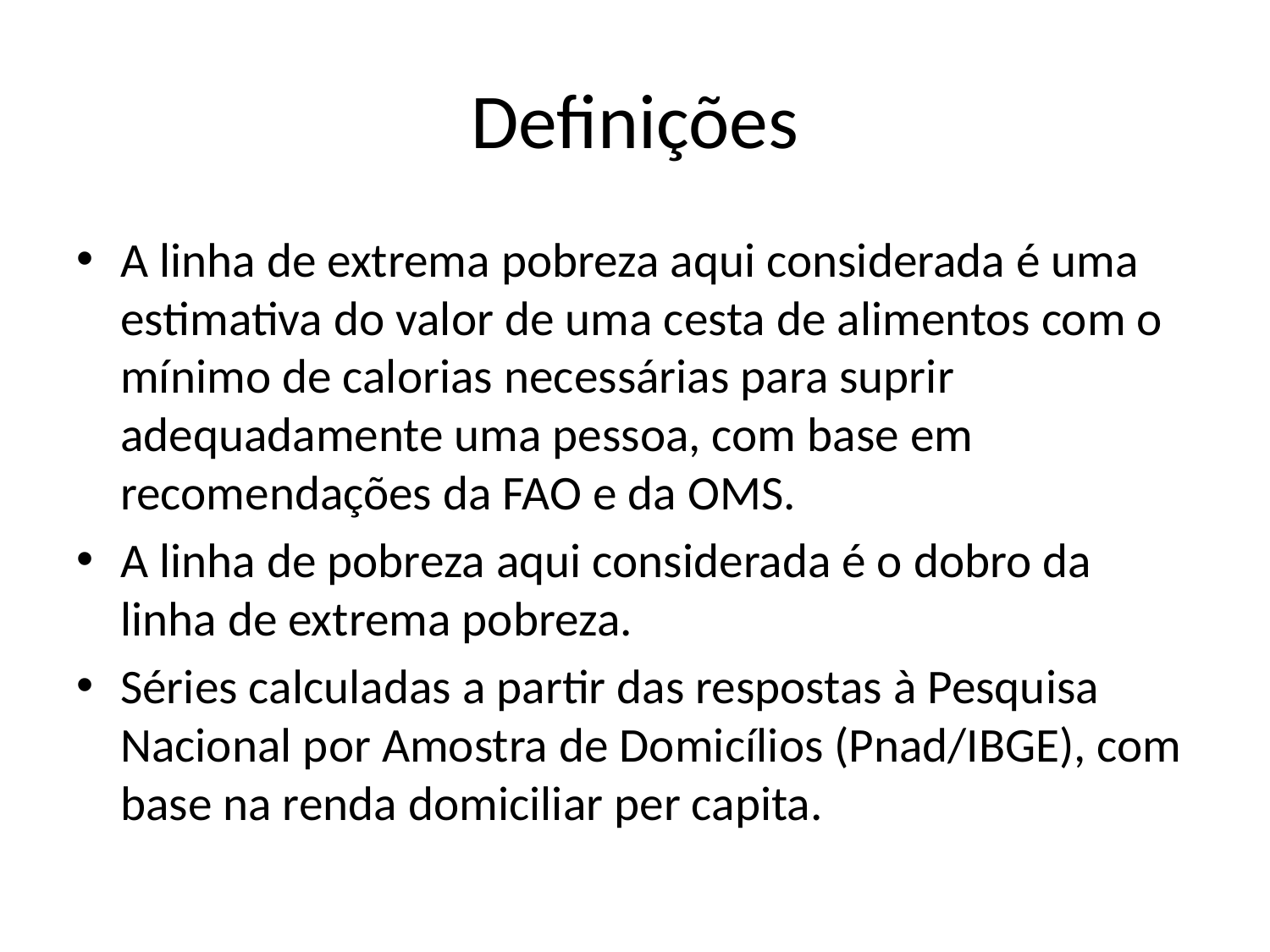

# Definições
A linha de extrema pobreza aqui considerada é uma estimativa do valor de uma cesta de alimentos com o mínimo de calorias necessárias para suprir adequadamente uma pessoa, com base em recomendações da FAO e da OMS.
A linha de pobreza aqui considerada é o dobro da linha de extrema pobreza.
Séries calculadas a partir das respostas à Pesquisa Nacional por Amostra de Domicílios (Pnad/IBGE), com base na renda domiciliar per capita.